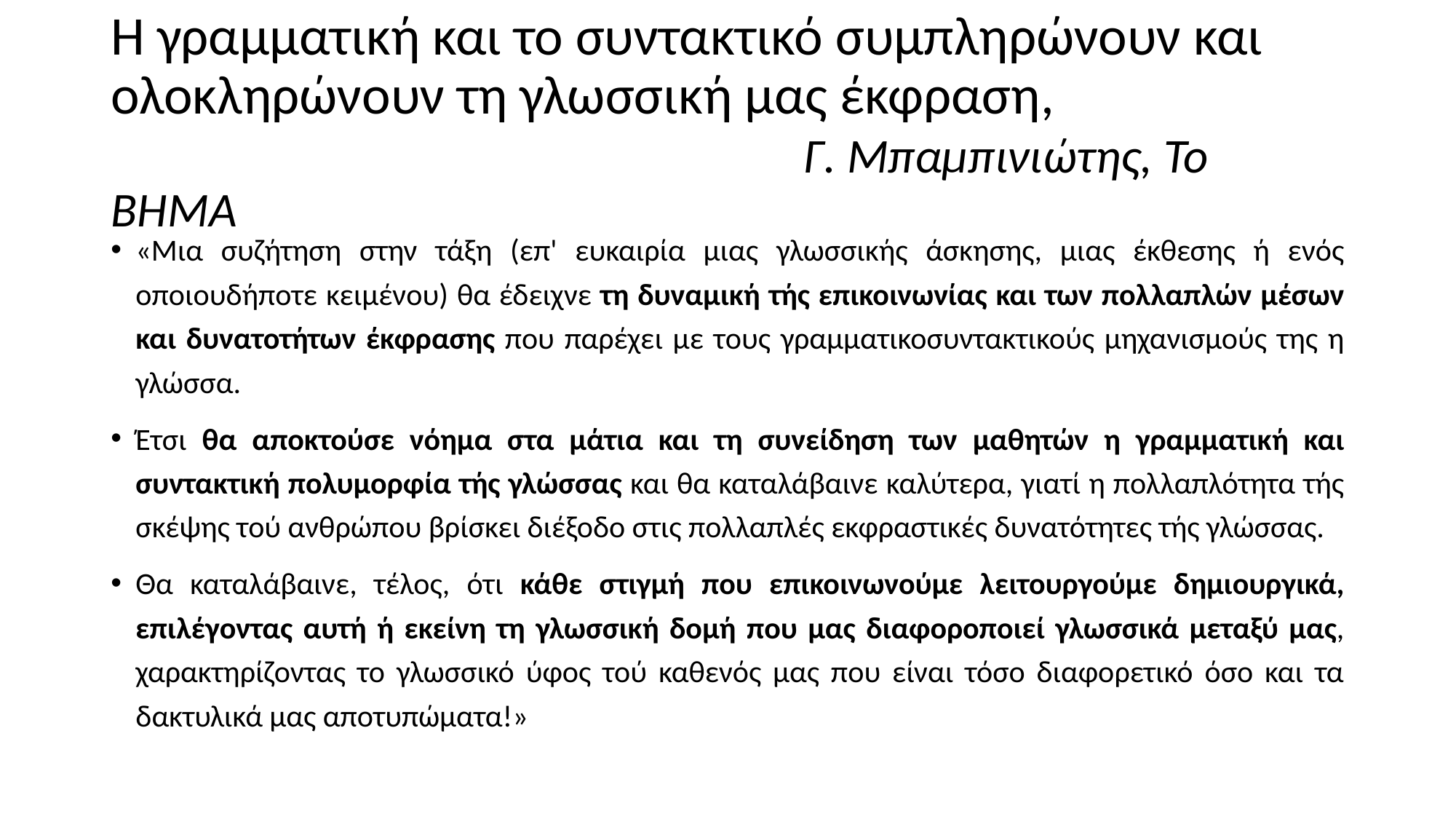

# Η γραμματική και το συντακτικό συμπληρώνουν και ολοκληρώνουν τη γλωσσική μας έκφραση, Γ. Μπαμπινιώτης, Το ΒΗΜΑ
«Μια συζήτηση στην τάξη (επ' ευκαιρία μιας γλωσσικής άσκησης, μιας έκθεσης ή ενός οποιουδήποτε κειμένου) θα έδειχνε τη δυναμική τής επικοινωνίας και των πολλαπλών μέσων και δυνατοτήτων έκφρασης που παρέχει με τους γραμματικοσυντακτικούς μηχανισμούς της η γλώσσα.
Έτσι θα αποκτούσε νόημα στα μάτια και τη συνείδηση των μαθητών η γραμματική και συντακτική πολυμορφία τής γλώσσας και θα καταλάβαινε καλύτερα, γιατί η πολλαπλότητα τής σκέψης τού ανθρώπου βρίσκει διέξοδο στις πολλαπλές εκφραστικές δυνατότητες τής γλώσσας.
Θα καταλάβαινε, τέλος, ότι κάθε στιγμή που επικοινωνούμε λειτουργούμε δημιουργικά, επιλέγοντας αυτή ή εκείνη τη γλωσσική δομή που μας διαφοροποιεί γλωσσικά μεταξύ μας, χαρακτηρίζοντας το γλωσσικό ύφος τού καθενός μας που είναι τόσο διαφορετικό όσο και τα δακτυλικά μας αποτυπώματα!»